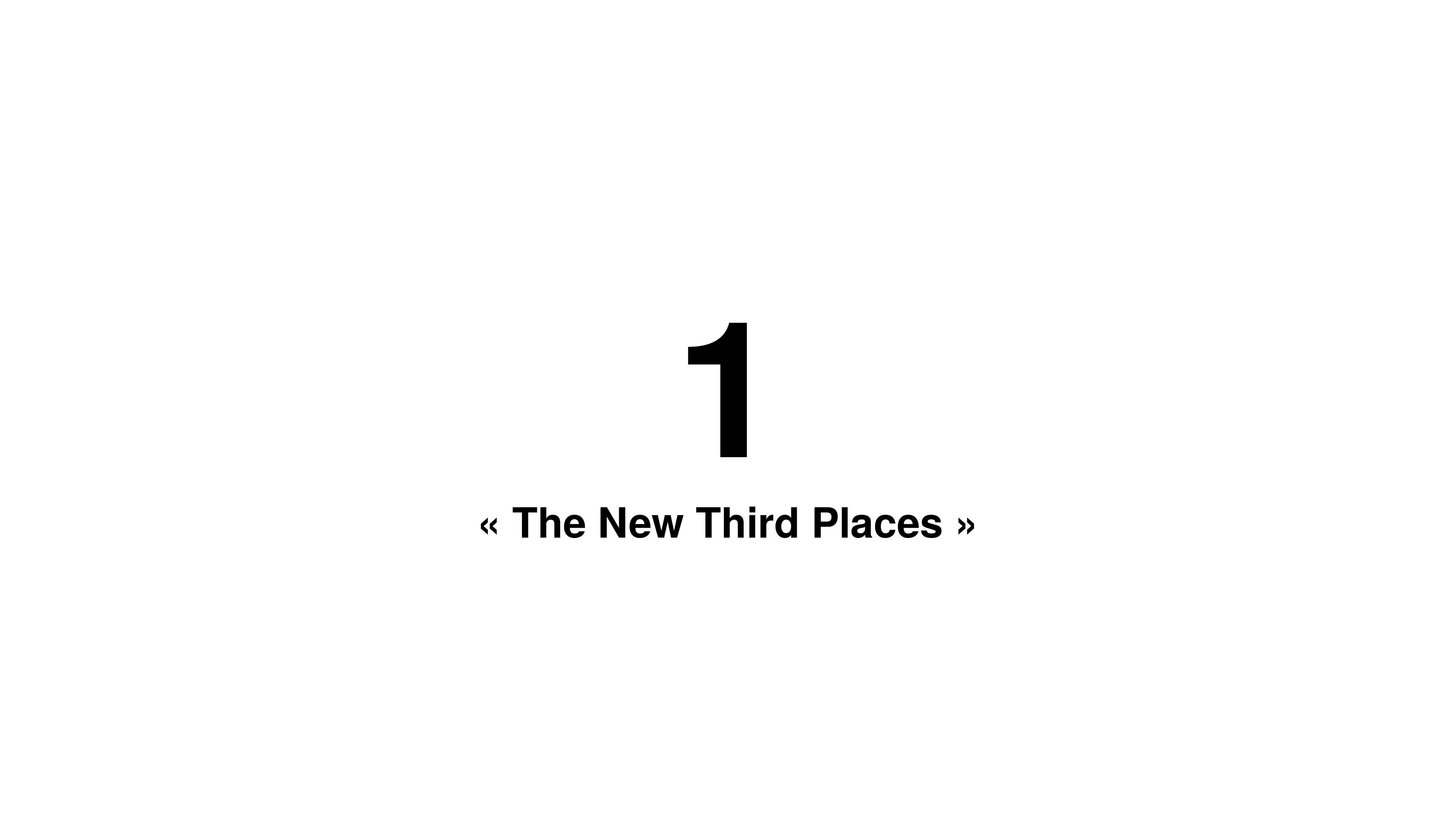

1
« The New Third Places »